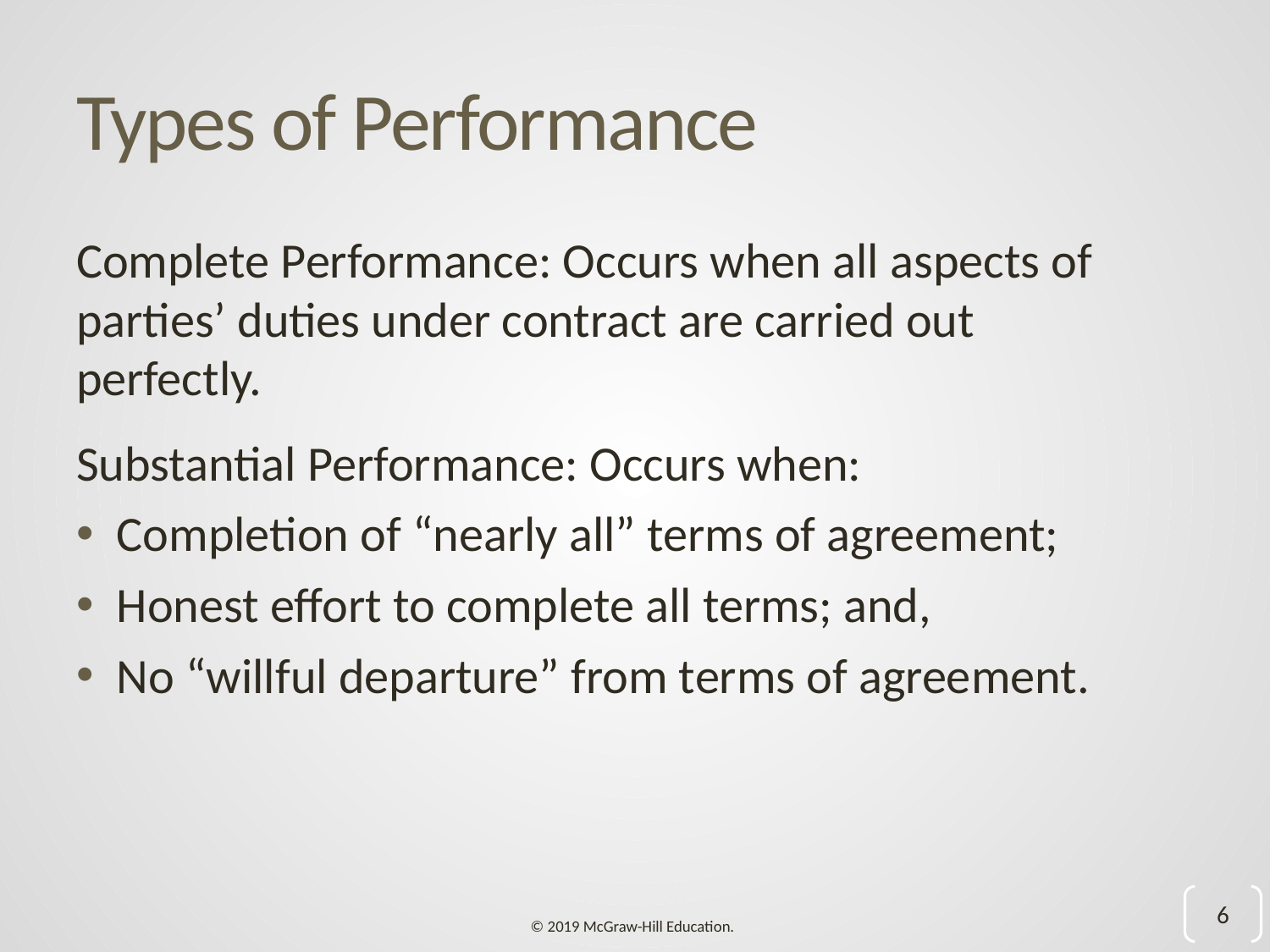

# Types of Performance
Complete Performance: Occurs when all aspects of parties’ duties under contract are carried out perfectly.
Substantial Performance: Occurs when:
Completion of “nearly all” terms of agreement;
Honest effort to complete all terms; and,
No “willful departure” from terms of agreement.
6